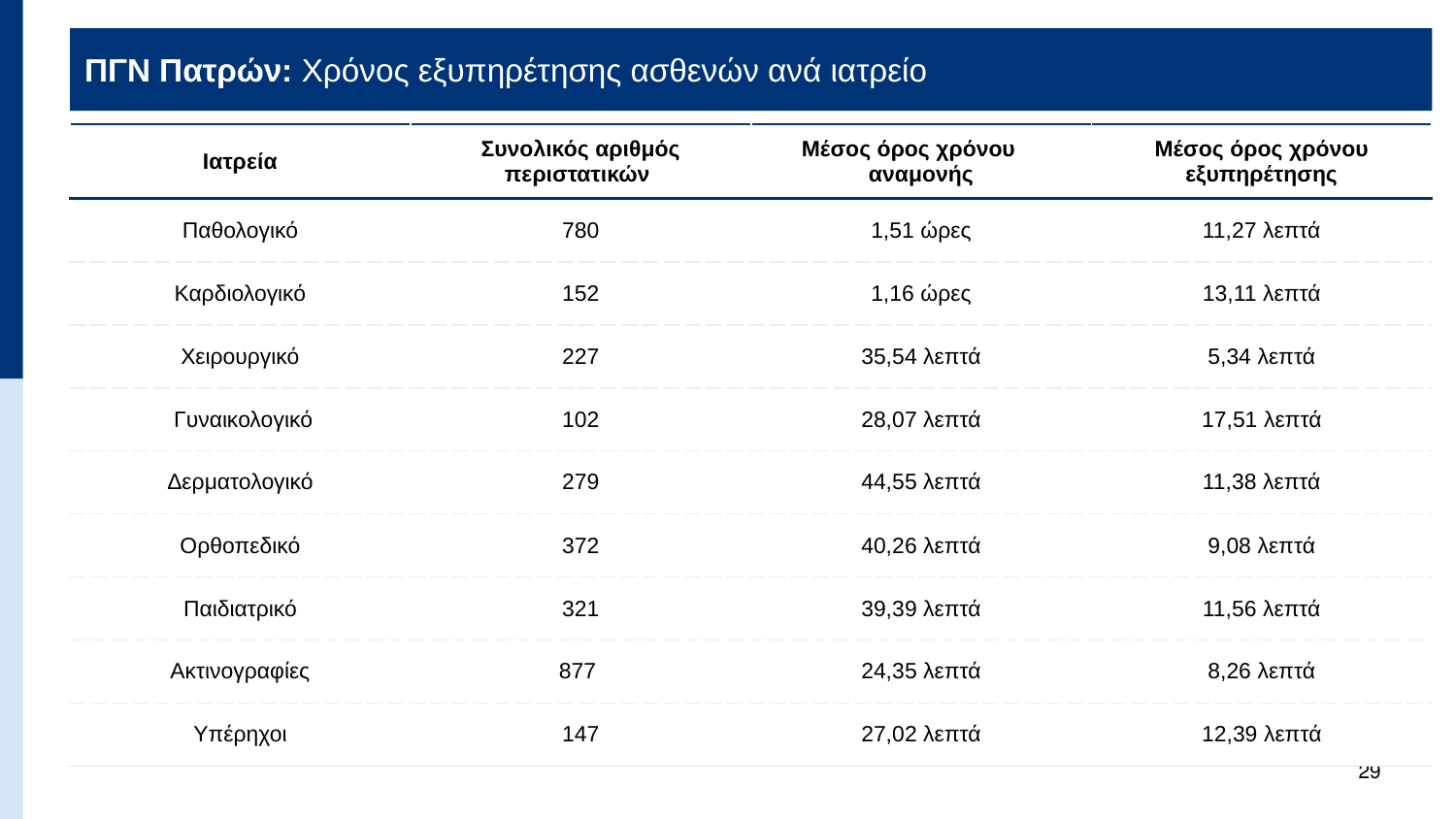

ΠΓΝ Πατρών: Χρόνος εξυπηρέτησης ασθενών ανά ιατρείο
| Ιατρεία | Συνολικός αριθμός περιστατικών | Μέσος όρος χρόνου αναμονής | Μέσος όρος χρόνου εξυπηρέτησης |
| --- | --- | --- | --- |
| Παθολογικό | 780 | 1,51 ώρες | 11,27 λεπτά |
| Καρδιολογικό | 152 | 1,16 ώρες | 13,11 λεπτά |
| Χειρουργικό | 227 | 35,54 λεπτά | 5,34 λεπτά |
| Γυναικολογικό | 102 | 28,07 λεπτά | 17,51 λεπτά |
| Δερματολογικό | 279 | 44,55 λεπτά | 11,38 λεπτά |
| Ορθοπεδικό | 372 | 40,26 λεπτά | 9,08 λεπτά |
| Παιδιατρικό | 321 | 39,39 λεπτά | 11,56 λεπτά |
| Ακτινογραφίες | 877 | 24,35 λεπτά | 8,26 λεπτά |
| Υπέρηχοι | 147 | 27,02 λεπτά | 12,39 λεπτά |

29